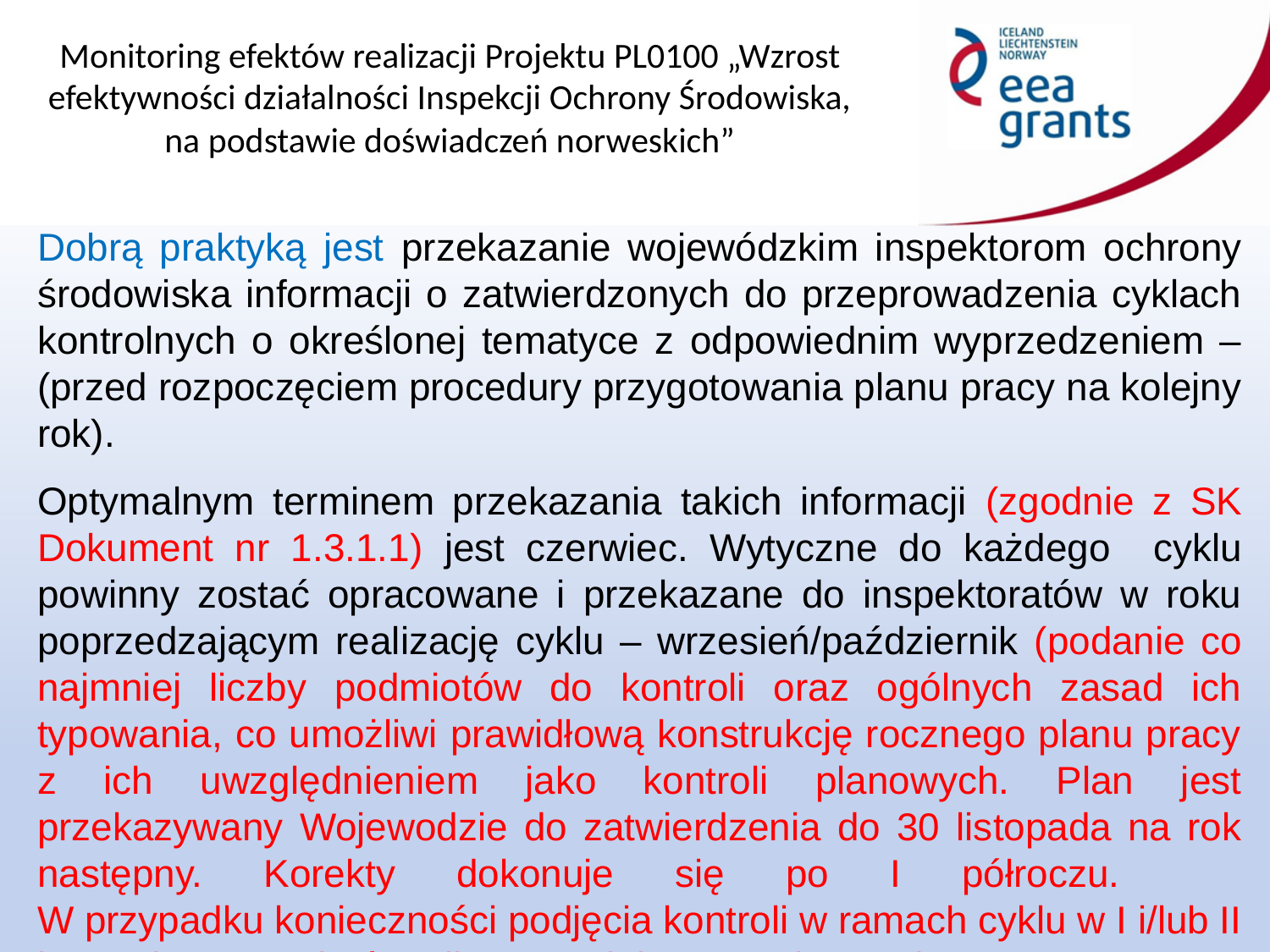

Dobrą praktyką jest przekazanie wojewódzkim inspektorom ochrony środowiska informacji o zatwierdzonych do przeprowadzenia cyklach kontrolnych o określonej tematyce z odpowiednim wyprzedzeniem – (przed rozpoczęciem procedury przygotowania planu pracy na kolejny rok).
Optymalnym terminem przekazania takich informacji (zgodnie z SK Dokument nr 1.3.1.1) jest czerwiec. Wytyczne do każdego  cyklu powinny zostać opracowane i przekazane do inspektoratów w roku poprzedzającym realizację cyklu – wrzesień/październik (podanie co najmniej liczby podmiotów do kontroli oraz ogólnych zasad ich typowania, co umożliwi prawidłową konstrukcję rocznego planu pracy z ich uwzględnieniem jako kontroli planowych. Plan jest przekazywany Wojewodzie do zatwierdzenia do 30 listopada na rok następny. Korekty dokonuje się po I półroczu.
W przypadku konieczności podjęcia kontroli w ramach cyklu w I i/lub II kwartale muszą być realizowane jako pozaplanowe).